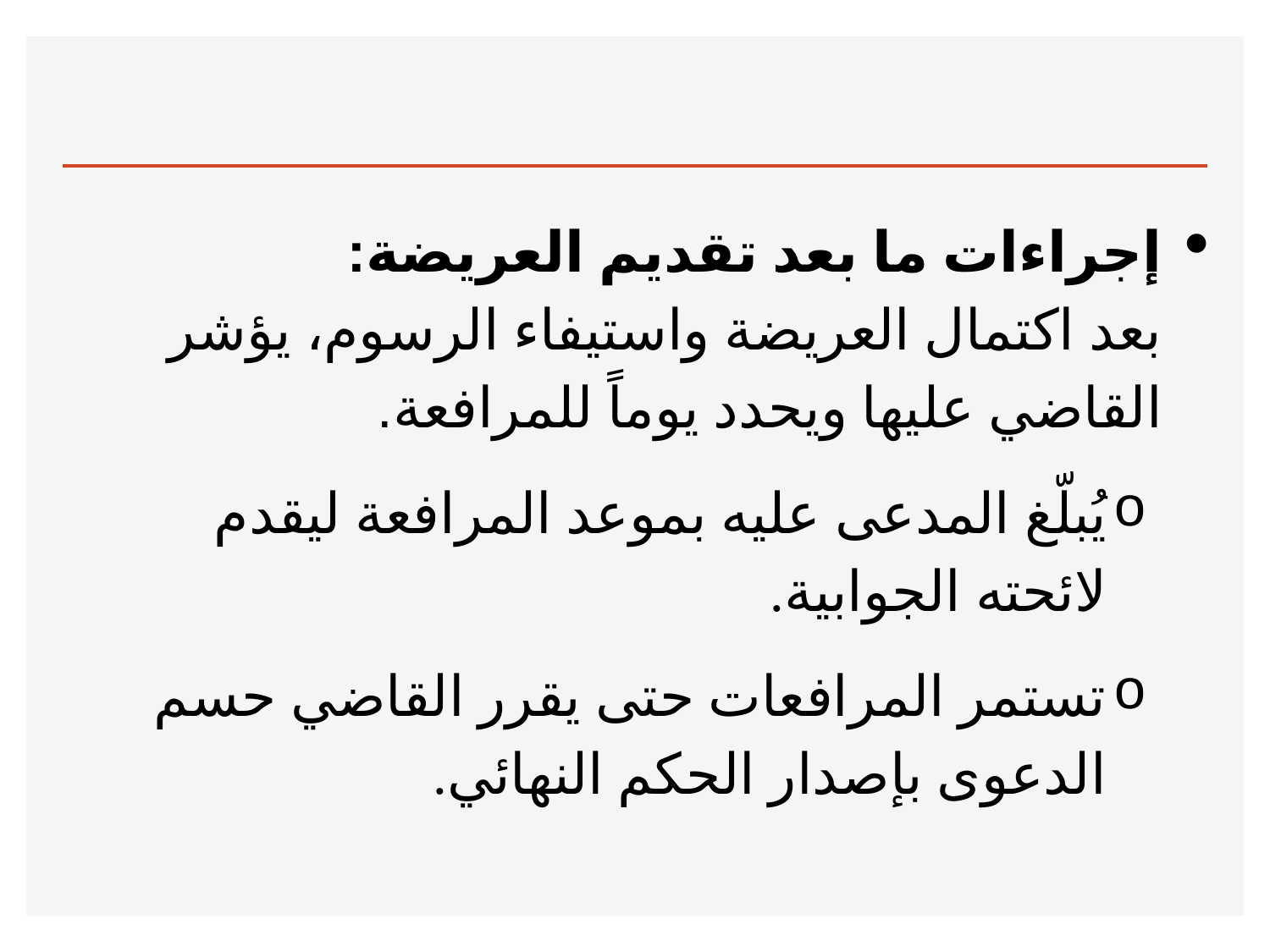

#
إجراءات ما بعد تقديم العريضة:
بعد اكتمال العريضة واستيفاء الرسوم، يؤشر القاضي عليها ويحدد يوماً للمرافعة.
يُبلّغ المدعى عليه بموعد المرافعة ليقدم لائحته الجوابية.
تستمر المرافعات حتى يقرر القاضي حسم الدعوى بإصدار الحكم النهائي.